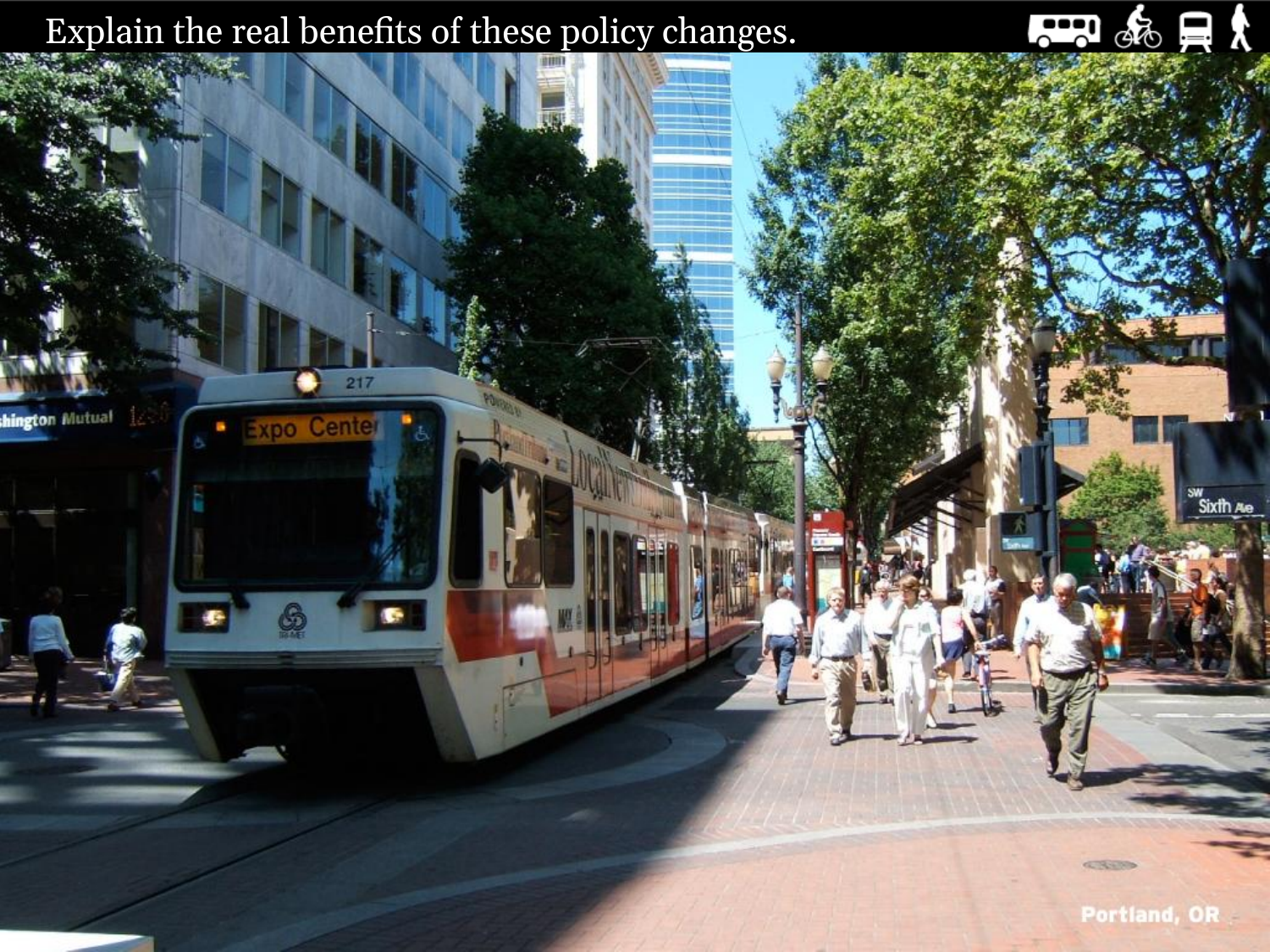

Explain the real benefits of these policy changes.